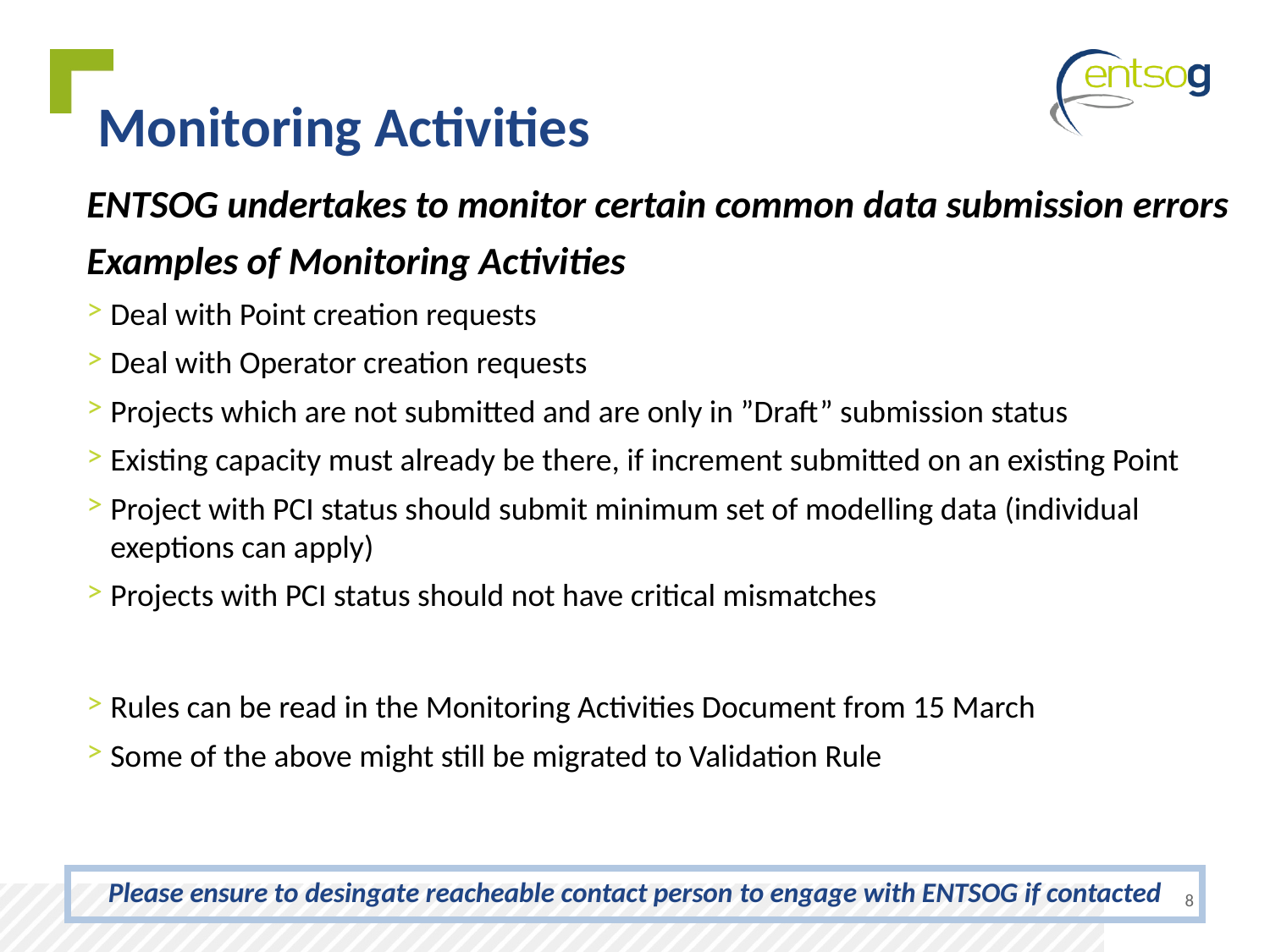

# Monitoring Activities
ENTSOG undertakes to monitor certain common data submission errors
Examples of Monitoring Activities
Deal with Point creation requests
Deal with Operator creation requests
Projects which are not submitted and are only in ”Draft” submission status
Existing capacity must already be there, if increment submitted on an existing Point
Project with PCI status should submit minimum set of modelling data (individual exeptions can apply)
Projects with PCI status should not have critical mismatches

Rules can be read in the Monitoring Activities Document from 15 March
Some of the above might still be migrated to Validation Rule

Please ensure to desingate reacheable contact person to engage with ENTSOG if contacted
8